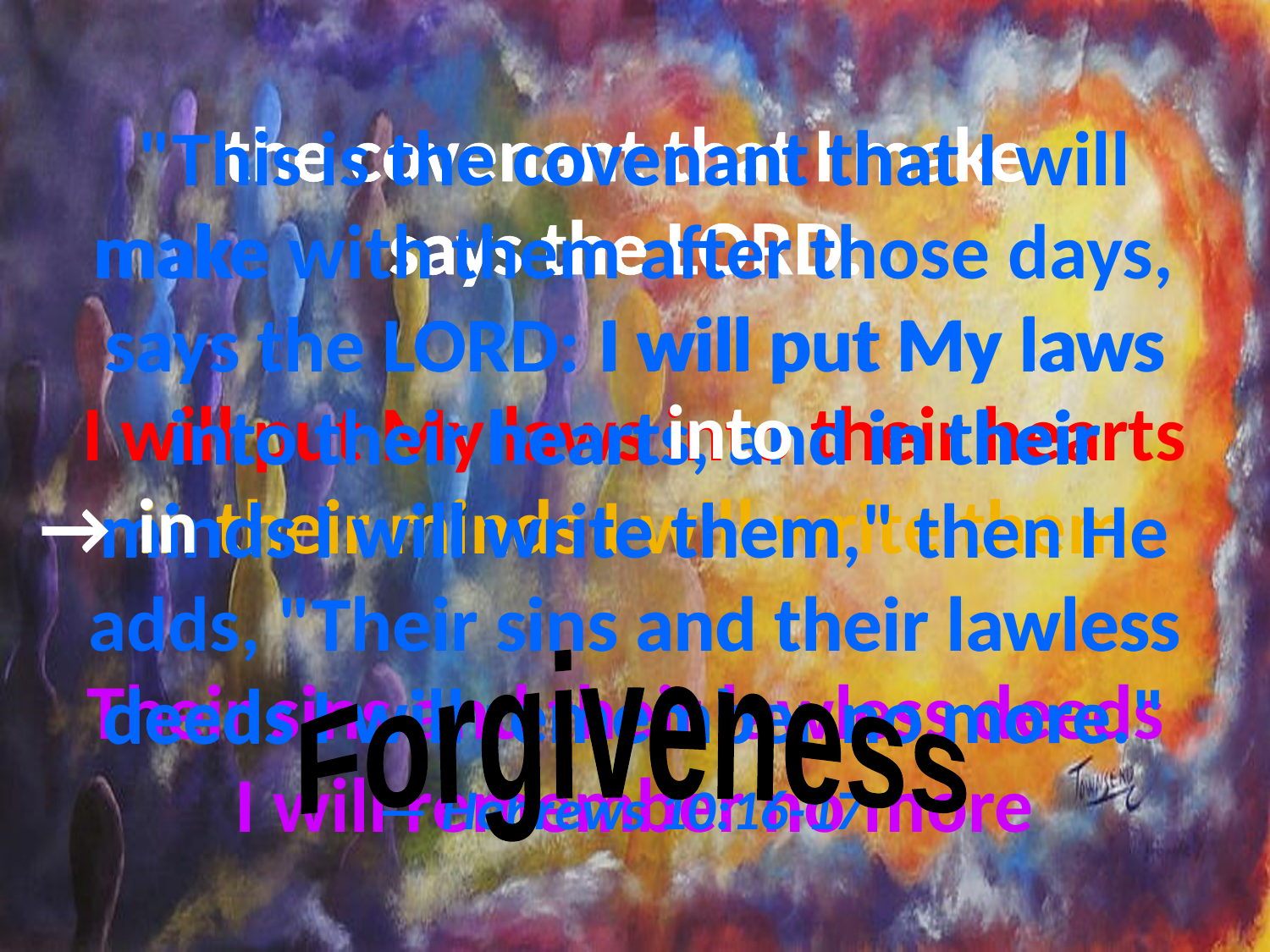

the covenant that I make
says the LORD:

I will put My laws into their hearts
in their minds I will write them

Their sins and their lawless deeds
I will remember no more
# "This is the covenant that I will make with them after those days, says the LORD: I will put My laws into their hearts, and in their minds I will write them," then He adds, "Their sins and their lawless deeds I will remember no more." — Hebrews 10:16-17
the covenant that I
.            .

make
I will put My laws
says the LORD:
into their hearts
in their
heart
into
.        .
→
in
minds I will write them
.        .
Their sins and their lawless
Forgiveness
I will remember no more
deeds
.        .